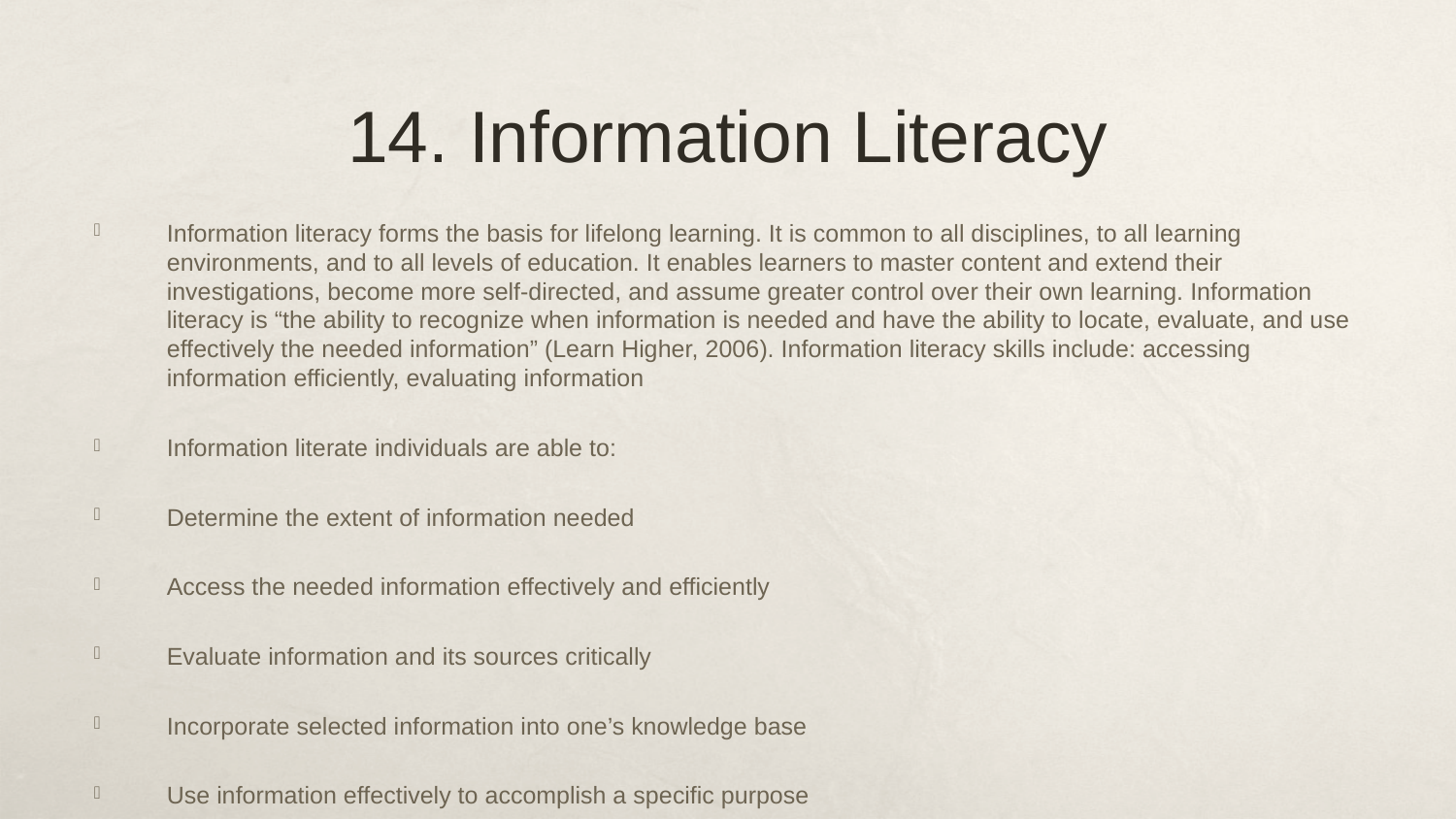

# 14. Information Literacy
Information literacy forms the basis for lifelong learning. It is common to all disciplines, to all learning environments, and to all levels of education. It enables learners to master content and extend their investigations, become more self-directed, and assume greater control over their own learning. Information literacy is “the ability to recognize when information is needed and have the ability to locate, evaluate, and use effectively the needed information” (Learn Higher, 2006). Information literacy skills include: accessing information efficiently, evaluating information
Information literate individuals are able to:
Determine the extent of information needed
Access the needed information effectively and efficiently
Evaluate information and its sources critically
Incorporate selected information into one’s knowledge base
Use information effectively to accomplish a specific purpose
Understand the economic, legal, and social issues surrounding the use of information, and access and use information ethically and legally
Due to the increasing volume of information available, teachers, students, and other stakeholders are faced with diverse, abundant information choices. Additionally, evermore so, information comes to individuals in unfiltered formats, raising questions about its authenticity, validity, and reliability. The uncertain quality and expanding quantity of information pose large challenges for the effectual application of relevant information. The mere abundance of information will not in itself create a more informed citizenry without a related set of abilities necessary to use information effectively